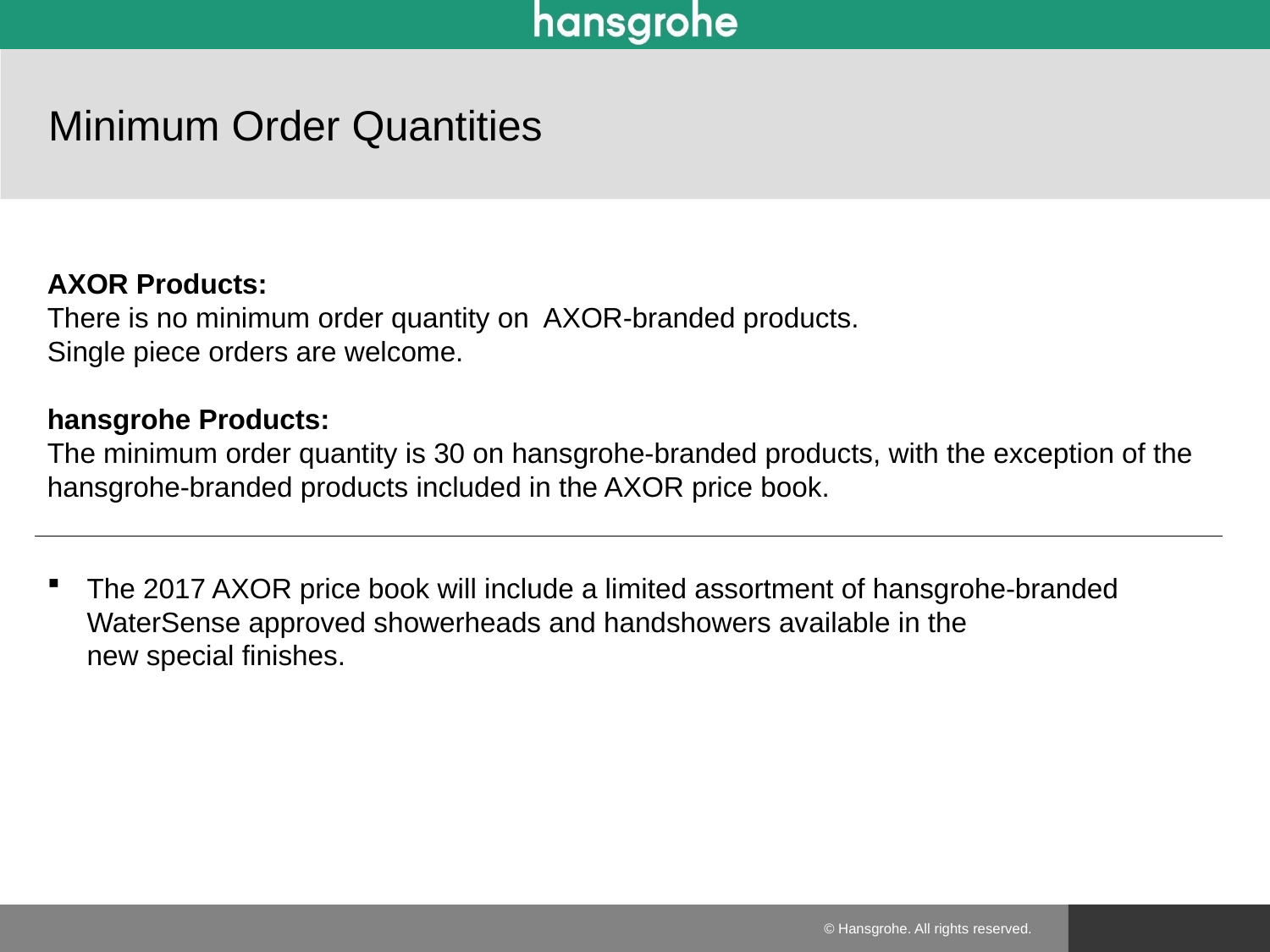

# Minimum Order Quantities
AXOR Products:
There is no minimum order quantity on  AXOR-branded products.
Single piece orders are welcome.

hansgrohe Products:
The minimum order quantity is 30 on hansgrohe-branded products, with the exception of the hansgrohe-branded products included in the AXOR price book.

The 2017 AXOR price book will include a limited assortment of hansgrohe-branded WaterSense approved showerheads and handshowers available in the
new special finishes.